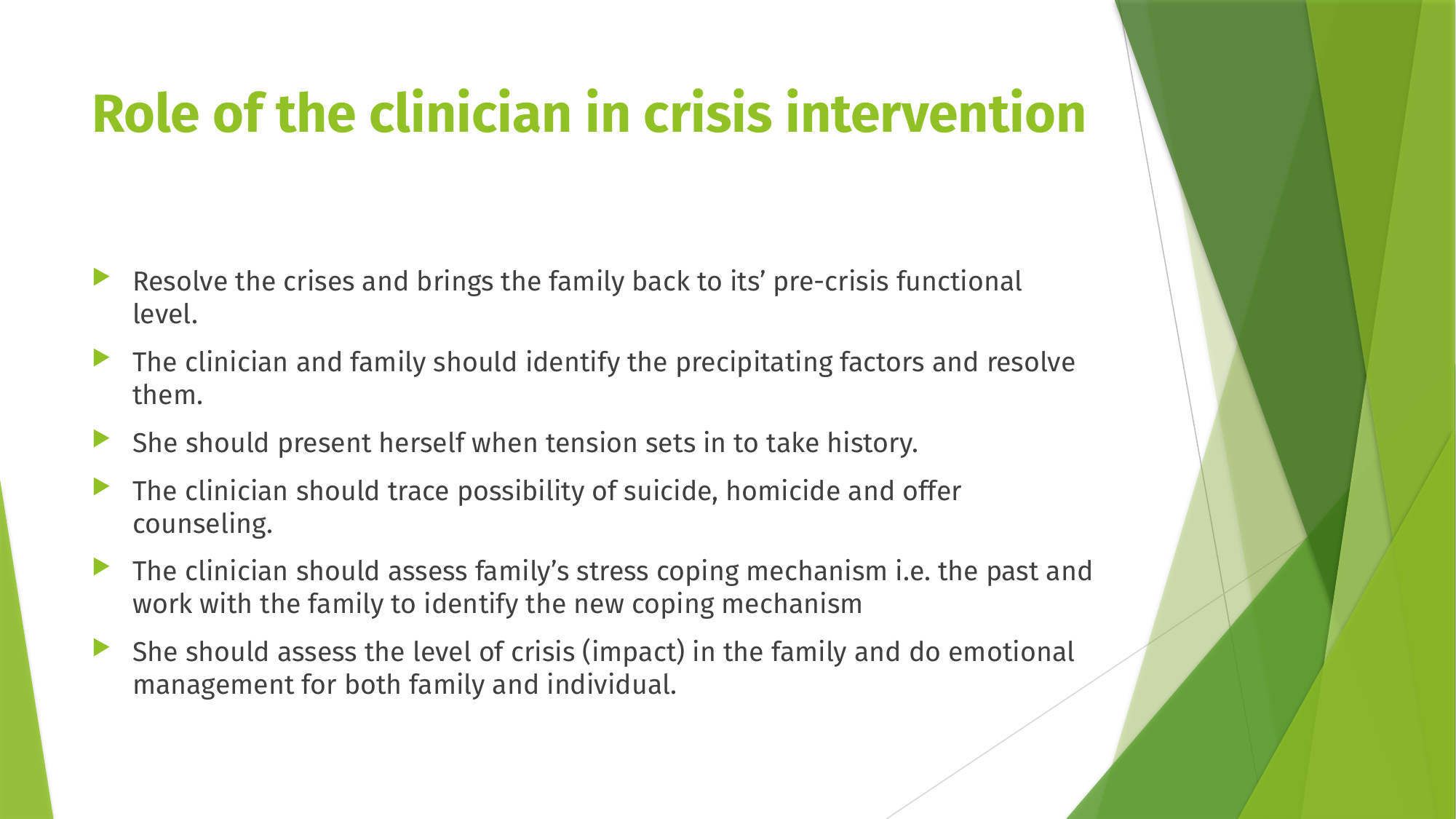

# Role of the clinician in crisis intervention
Resolve the crises and brings the family back to its’ pre-crisis functional level.
The clinician and family should identify the precipitating factors and resolve them.
She should present herself when tension sets in to take history.
The clinician should trace possibility of suicide, homicide and offer counseling.
The clinician should assess family’s stress coping mechanism i.e. the past and work with the family to identify the new coping mechanism
She should assess the level of crisis (impact) in the family and do emotional management for both family and individual.